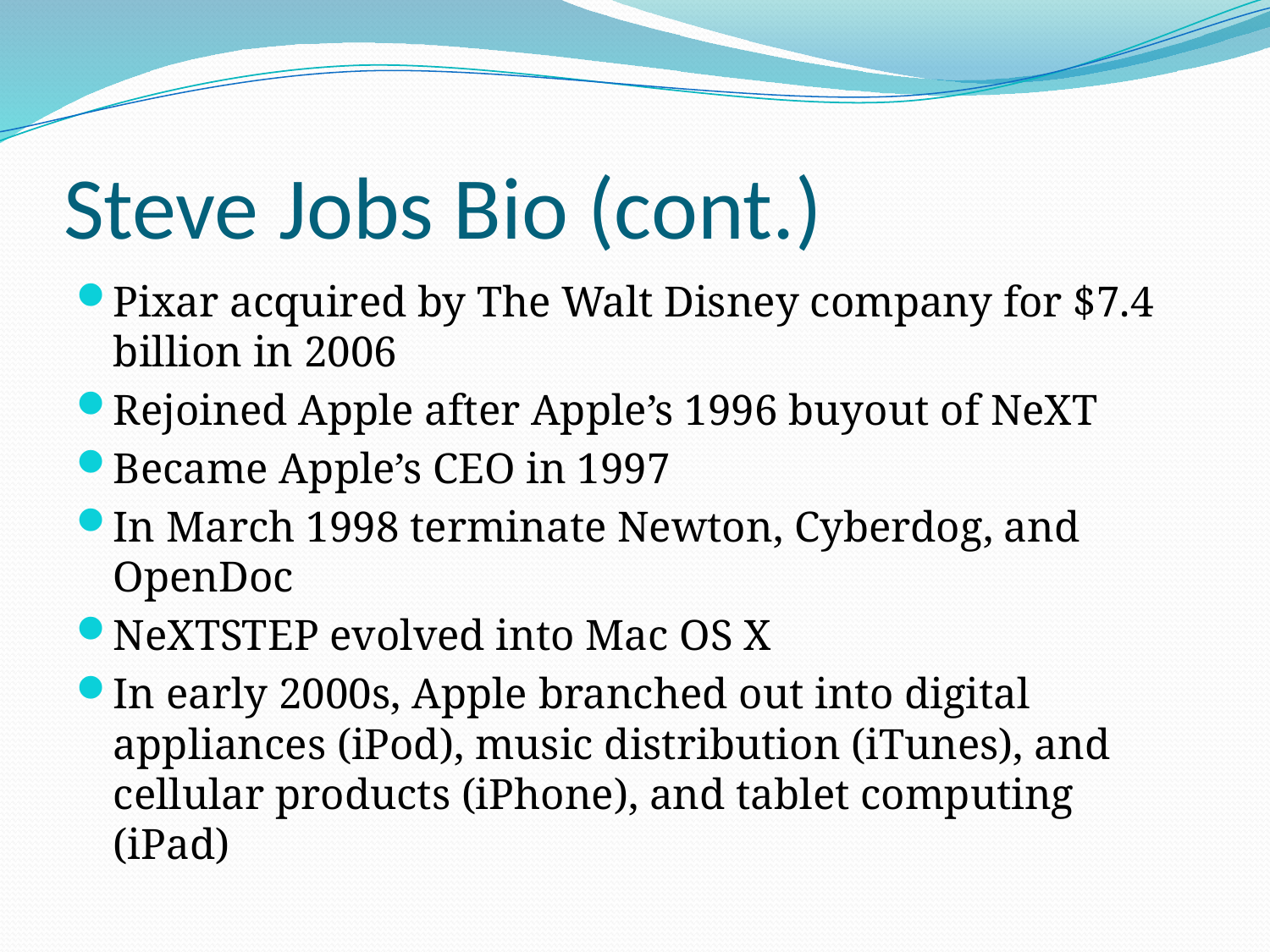

# Steve Jobs Bio (cont.)
Pixar acquired by The Walt Disney company for $7.4 billion in 2006
Rejoined Apple after Apple’s 1996 buyout of NeXT
Became Apple’s CEO in 1997
In March 1998 terminate Newton, Cyberdog, and OpenDoc
NeXTSTEP evolved into Mac OS X
In early 2000s, Apple branched out into digital appliances (iPod), music distribution (iTunes), and cellular products (iPhone), and tablet computing (iPad)